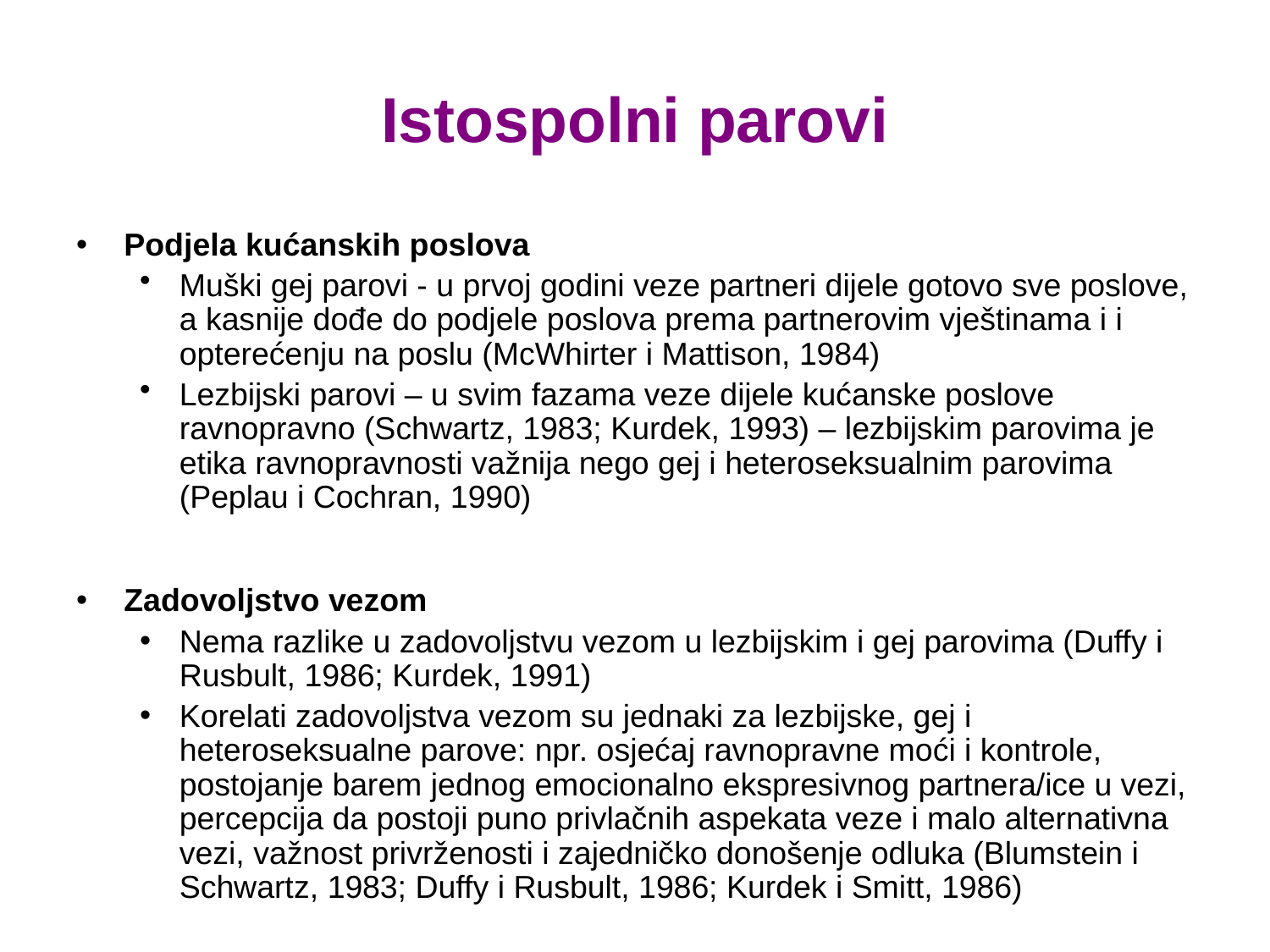

Istospolni parovi
Podjela kućanskih poslova
Muški gej parovi - u prvoj godini veze partneri dijele gotovo sve poslove, a kasnije dođe do podjele poslova prema partnerovim vještinama i i opterećenju na poslu (McWhirter i Mattison, 1984)
Lezbijski parovi – u svim fazama veze dijele kućanske poslove ravnopravno (Schwartz, 1983; Kurdek, 1993) – lezbijskim parovima je etika ravnopravnosti važnija nego gej i heteroseksualnim parovima (Peplau i Cochran, 1990)

Zadovoljstvo vezom
Nema razlike u zadovoljstvu vezom u lezbijskim i gej parovima (Duffy i Rusbult, 1986; Kurdek, 1991)
Korelati zadovoljstva vezom su jednaki za lezbijske, gej i heteroseksualne parove: npr. osjećaj ravnopravne moći i kontrole, postojanje barem jednog emocionalno ekspresivnog partnera/ice u vezi, percepcija da postoji puno privlačnih aspekata veze i malo alternativna vezi, važnost privrženosti i zajedničko donošenje odluka (Blumstein i Schwartz, 1983; Duffy i Rusbult, 1986; Kurdek i Smitt, 1986)